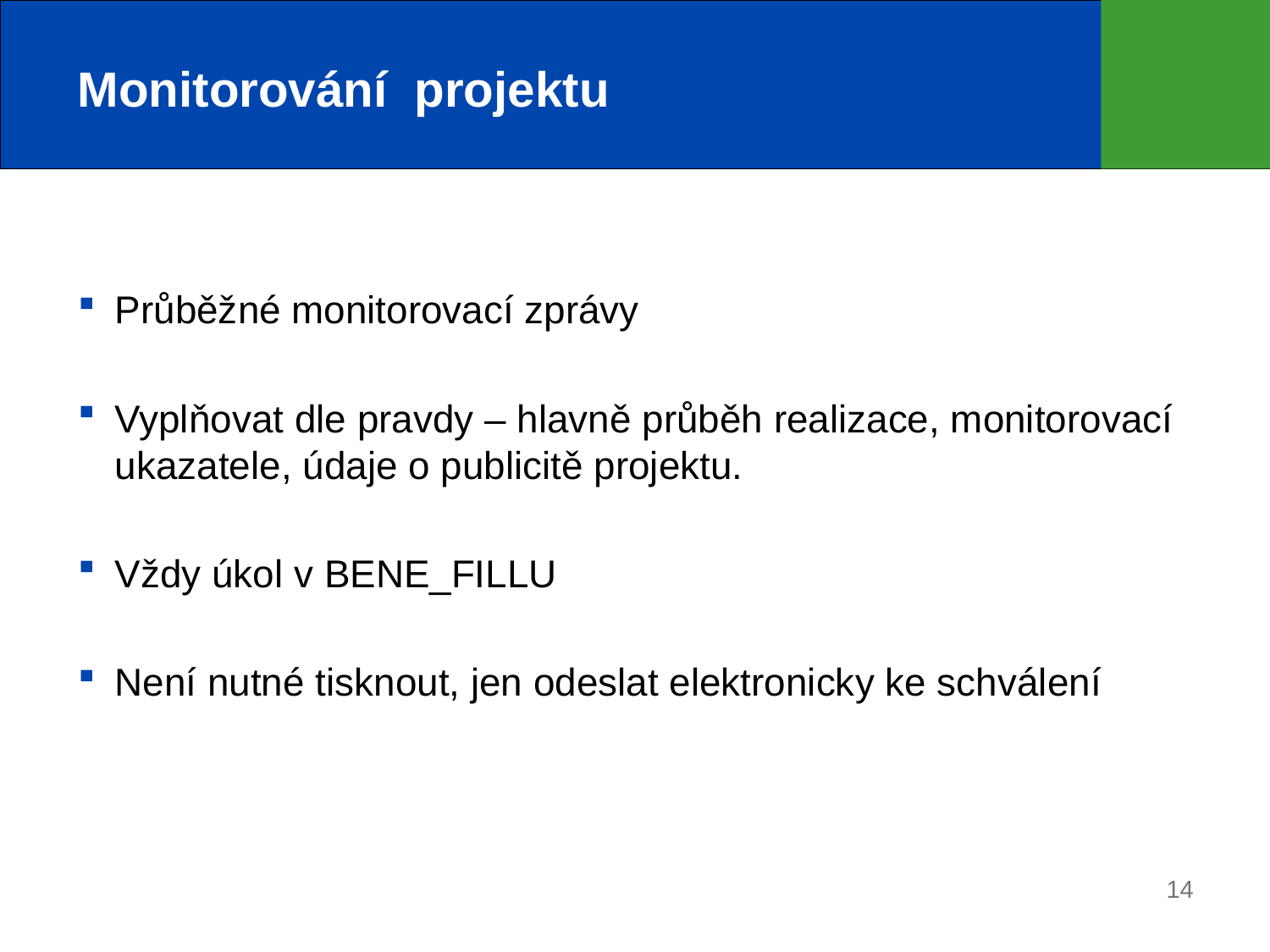

# Monitorování  projektu

Průběžné monitorovací zprávy

Vyplňovat dle pravdy – hlavně průběh realizace, monitorovací ukazatele, údaje o publicitě projektu.

Vždy úkol v BENE_FILLU

Není nutné tisknout, jen odeslat elektronicky ke schválení

14